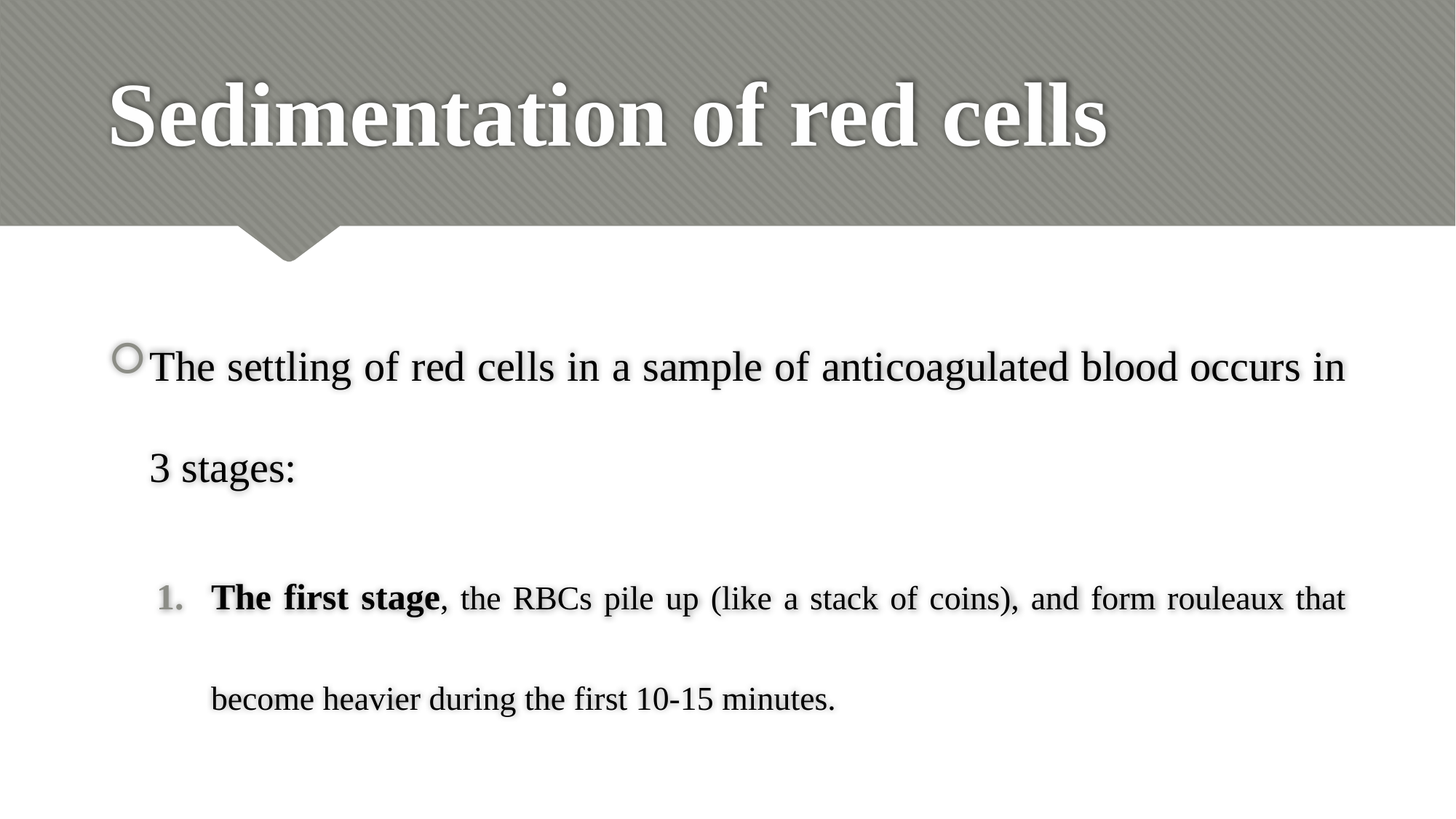

# Sedimentation of red cells
The settling of red cells in a sample of anticoagulated blood occurs in 3 stages:
The first stage, the RBCs pile up (like a stack of coins), and form rouleaux that become heavier during the first 10-15 minutes.